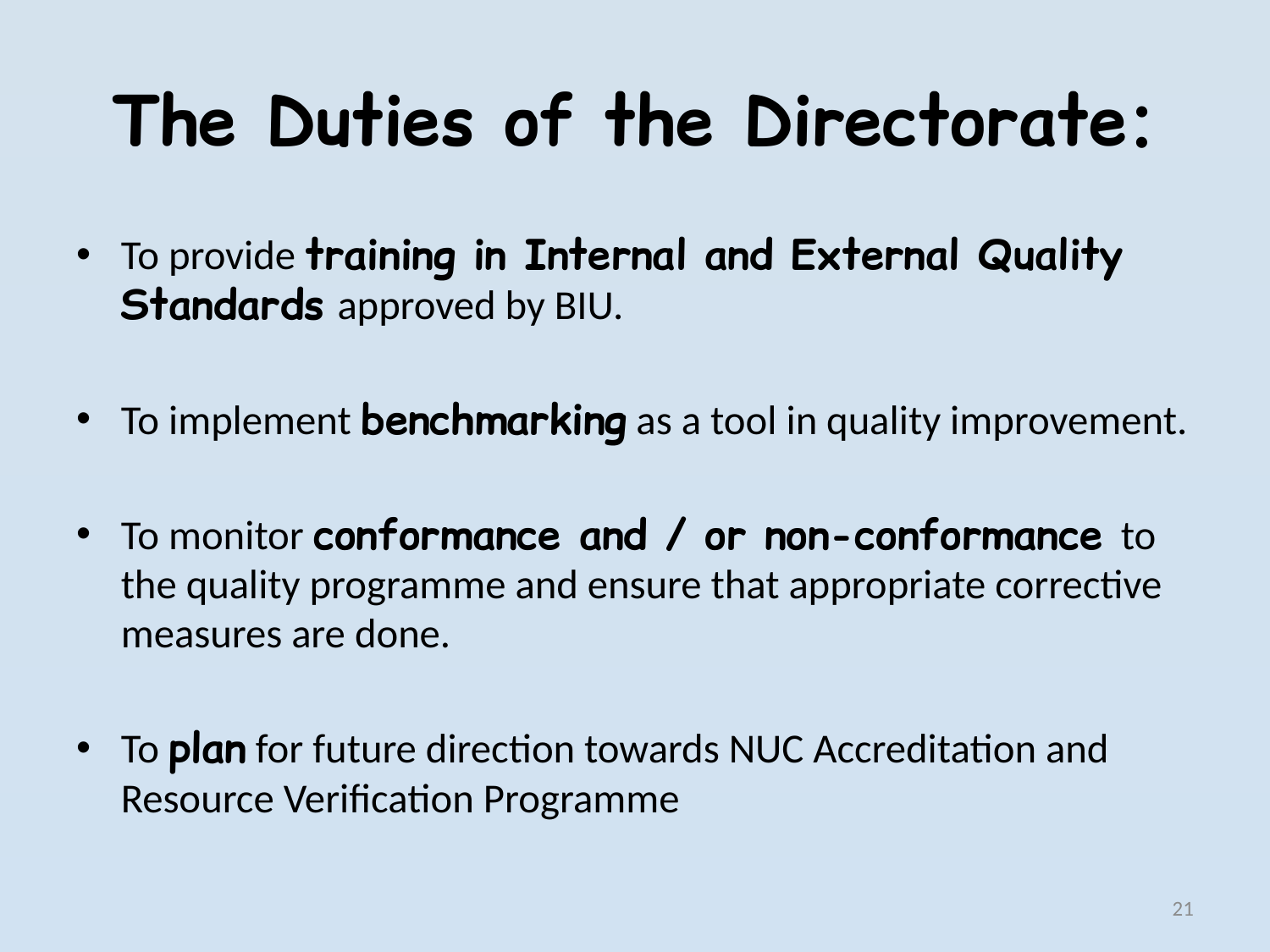

# The Duties of the Directorate:
To provide training in Internal and External Quality Standards approved by BIU.

To implement benchmarking as a tool in quality improvement.

To monitor conformance and / or non-conformance to the quality programme and ensure that appropriate corrective measures are done.

To plan for future direction towards NUC Accreditation and Resource Verification Programme

21